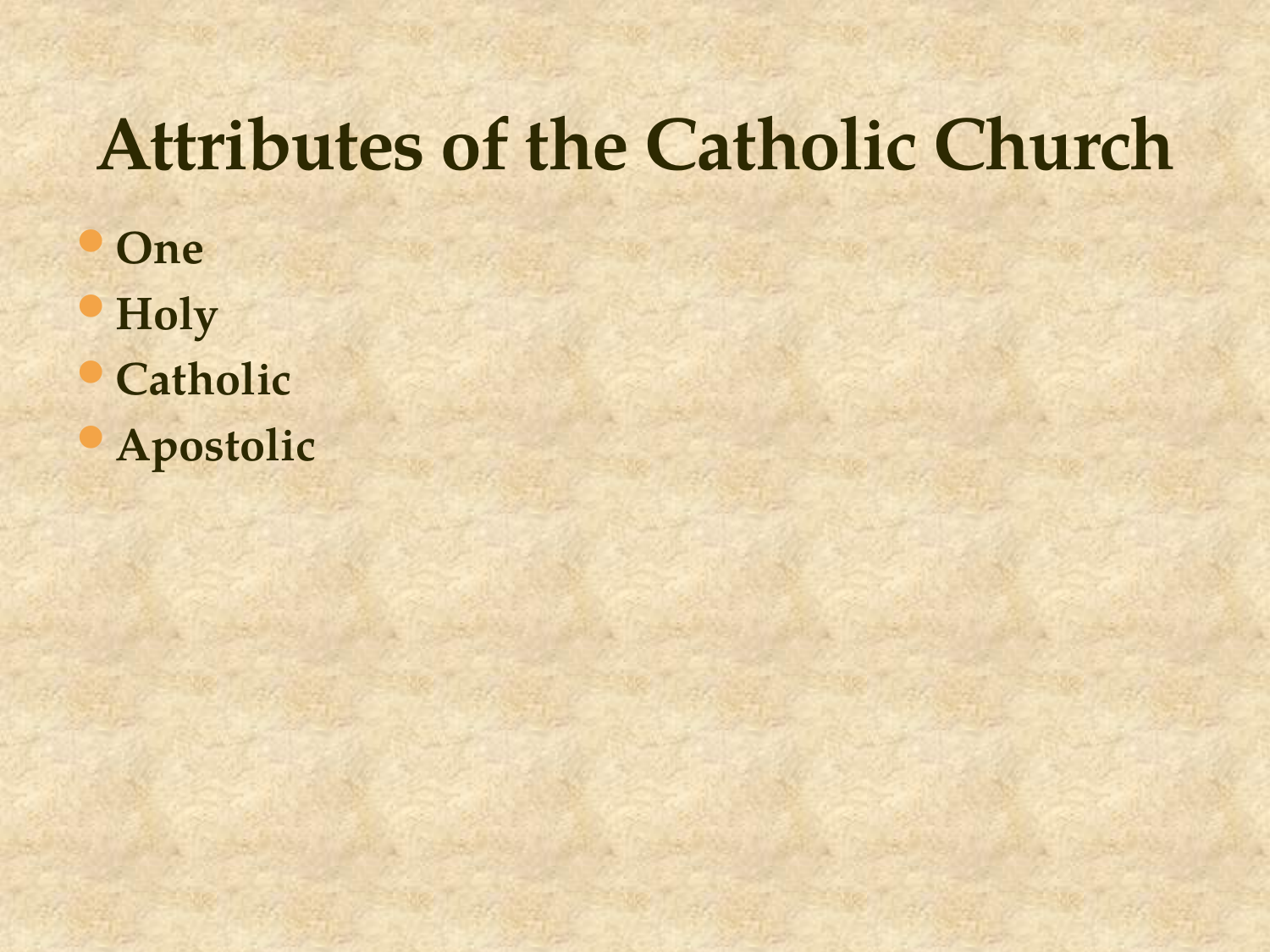

# Attributes of the Catholic Church
One
Holy
Catholic
Apostolic